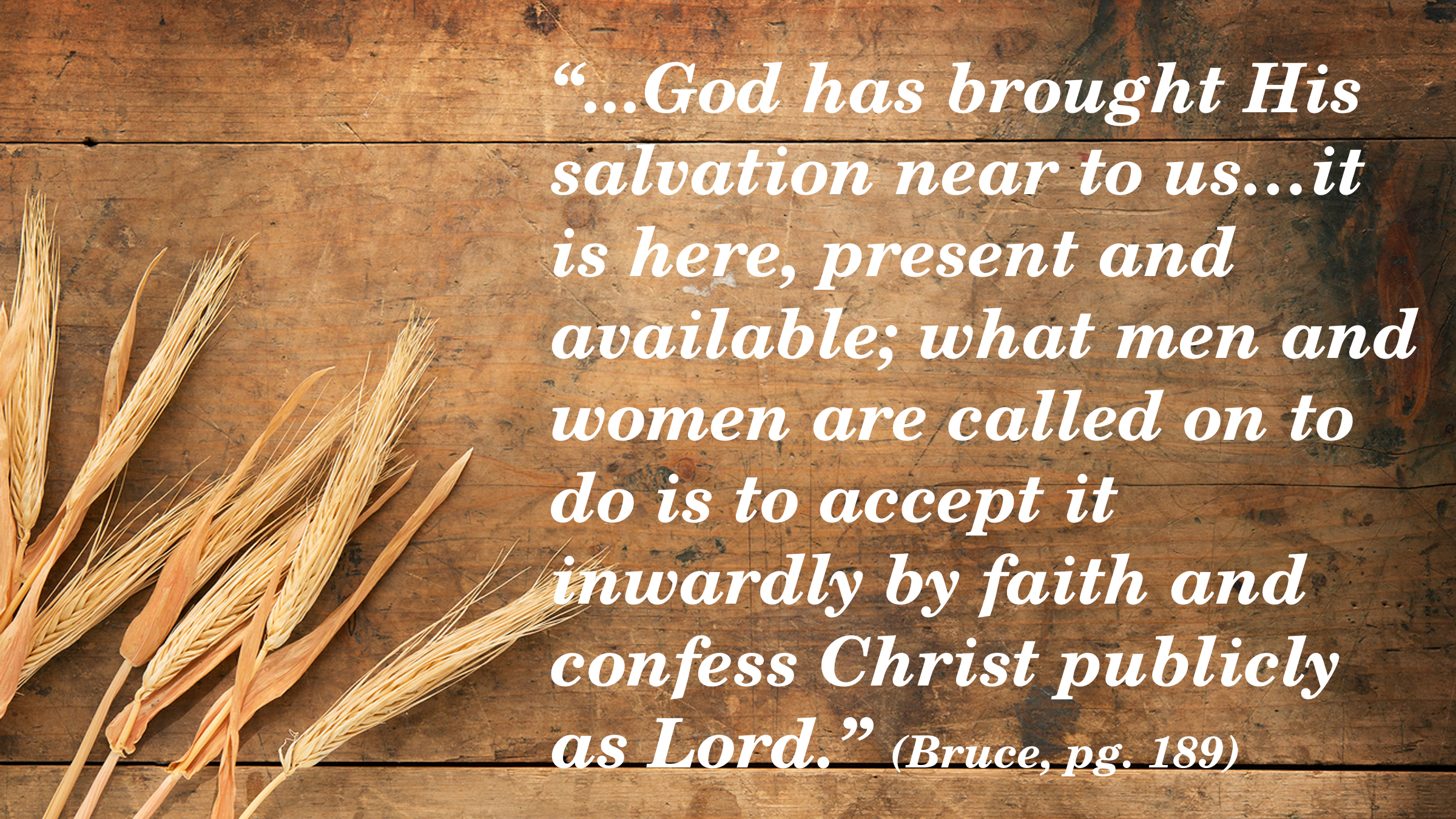

“...God has brought His salvation near to us…it is here, present and available; what men and women are called on to do is to accept it inwardly by faith and confess Christ publicly as Lord.” (Bruce, pg. 189)